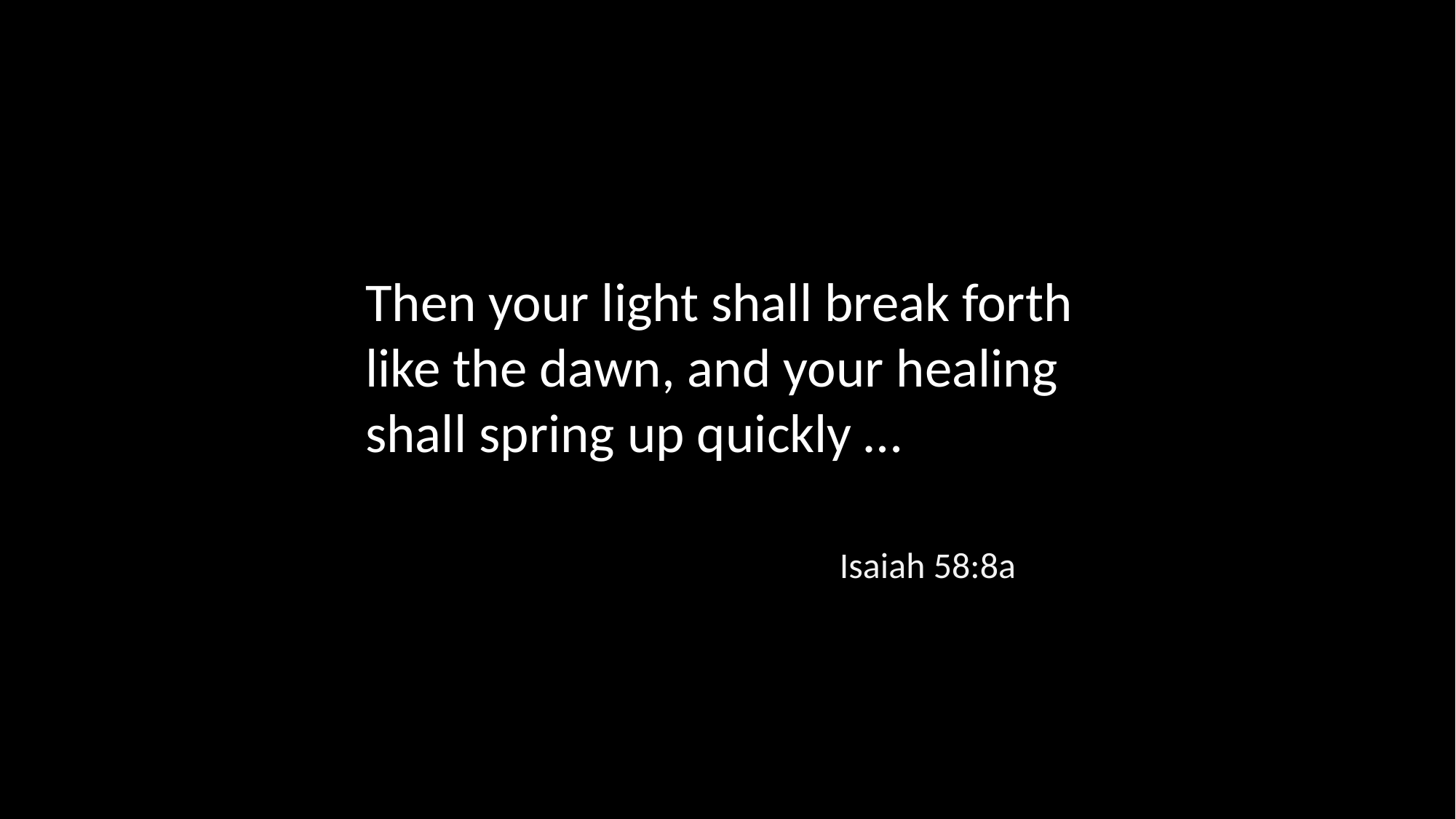

Then your light shall break forth like the dawn, and your healing shall spring up quickly …
Isaiah 58:8a